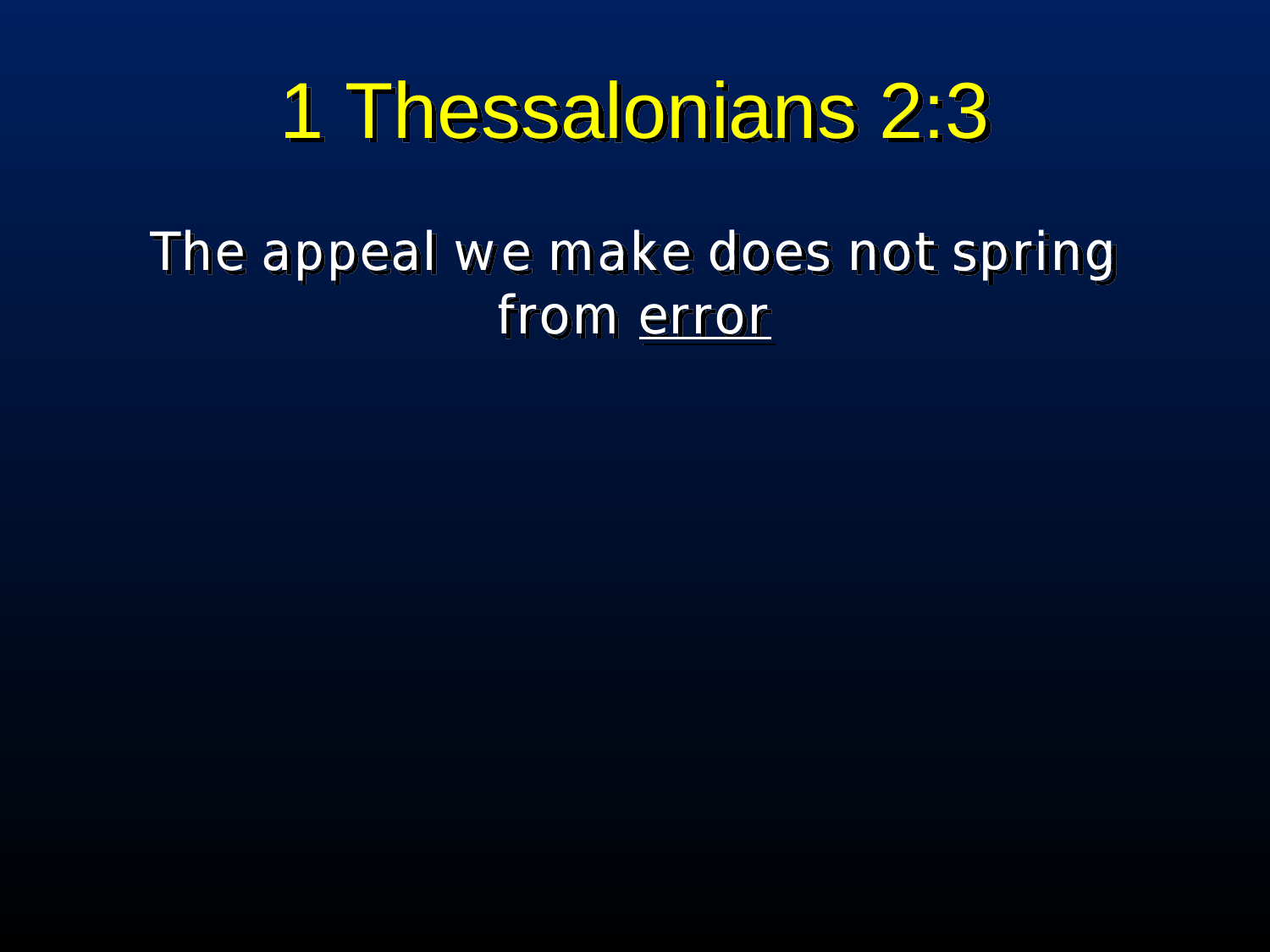

1 Thessalonians 2:3
The appeal we make does not spring from error